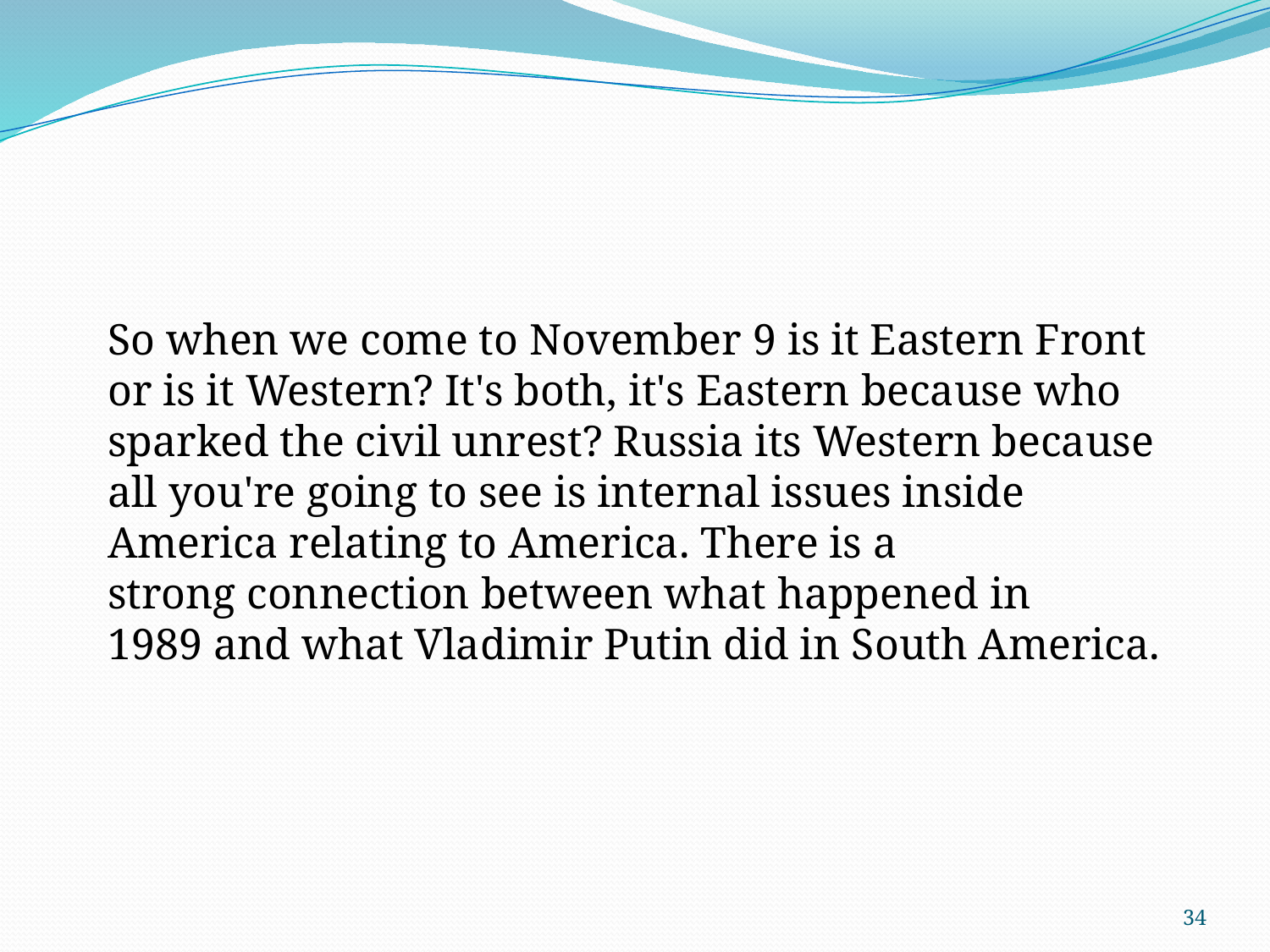

So when we come to November 9 is it Eastern Front or is it Western? It's both, it's Eastern because who sparked the civil unrest? Russia its Western because all you're going to see is internal issues inside America relating to America. There is a strong connection between what happened in 1989 and what Vladimir Putin did in South America.
34